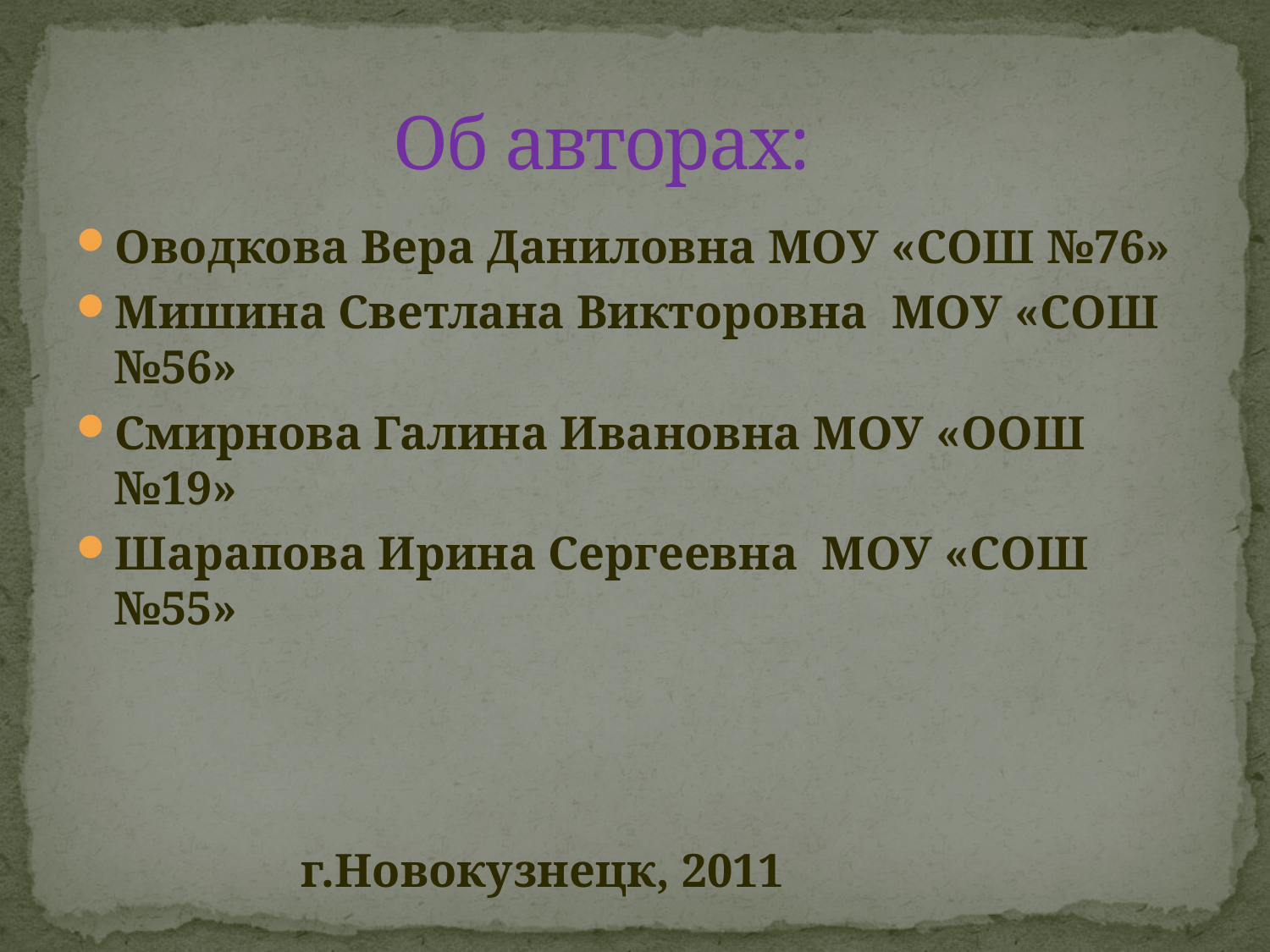

# Об авторах:
Оводкова Вера Даниловна МОУ «СОШ №76»
Мишина Светлана Викторовна  МОУ «СОШ №56»
Смирнова Галина Ивановна МОУ «ООШ №19»
Шарапова Ирина Сергеевна  МОУ «СОШ №55»

                   г.Новокузнецк, 2011